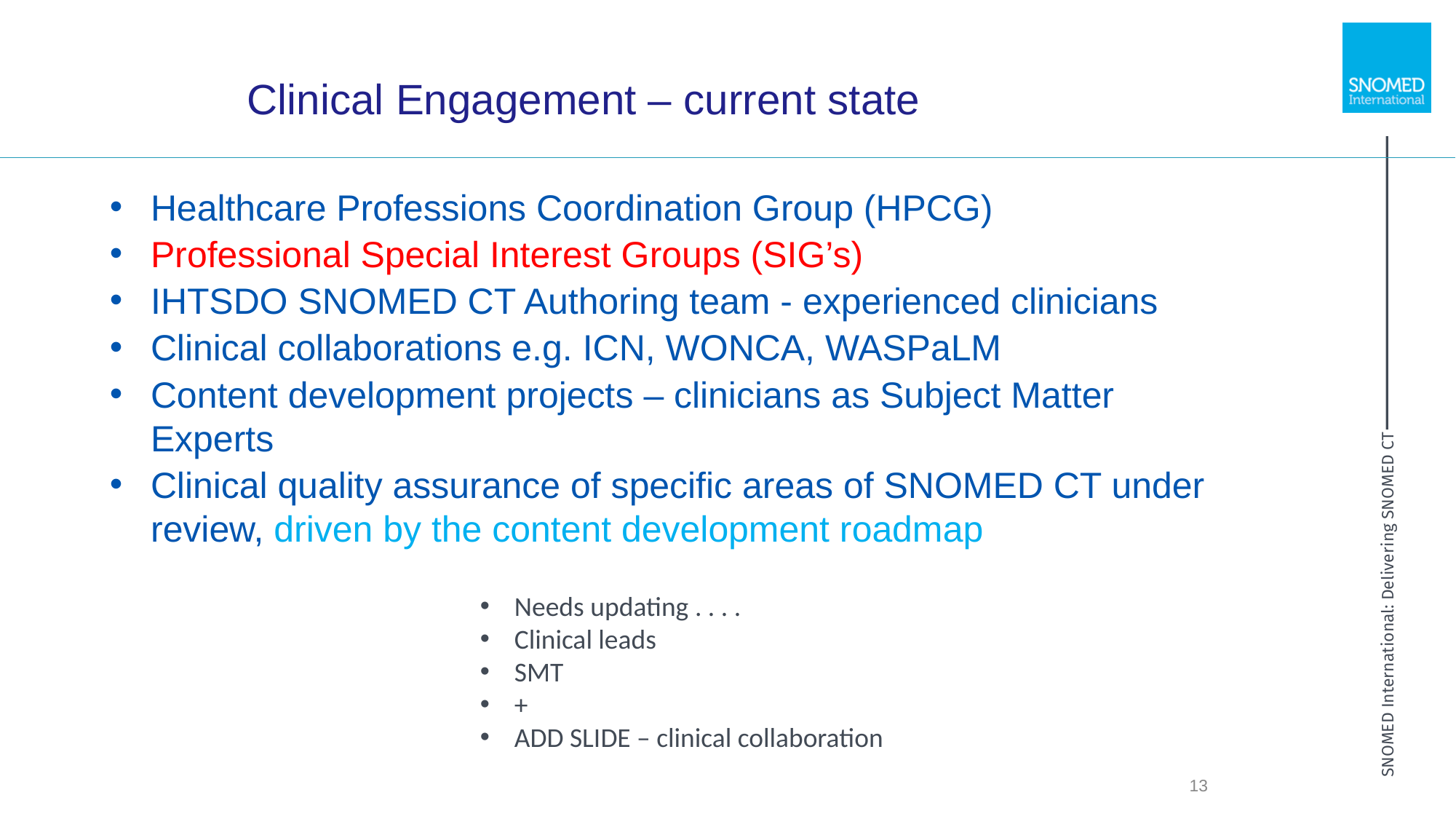

# Clinical Engagement – current state
Healthcare Professions Coordination Group (HPCG)
Professional Special Interest Groups (SIG’s)
IHTSDO SNOMED CT Authoring team - experienced clinicians
Clinical collaborations e.g. ICN, WONCA, WASPaLM
Content development projects – clinicians as Subject Matter Experts
Clinical quality assurance of specific areas of SNOMED CT under review, driven by the content development roadmap
Needs updating . . . .
Clinical leads
SMT
+
ADD SLIDE – clinical collaboration
13